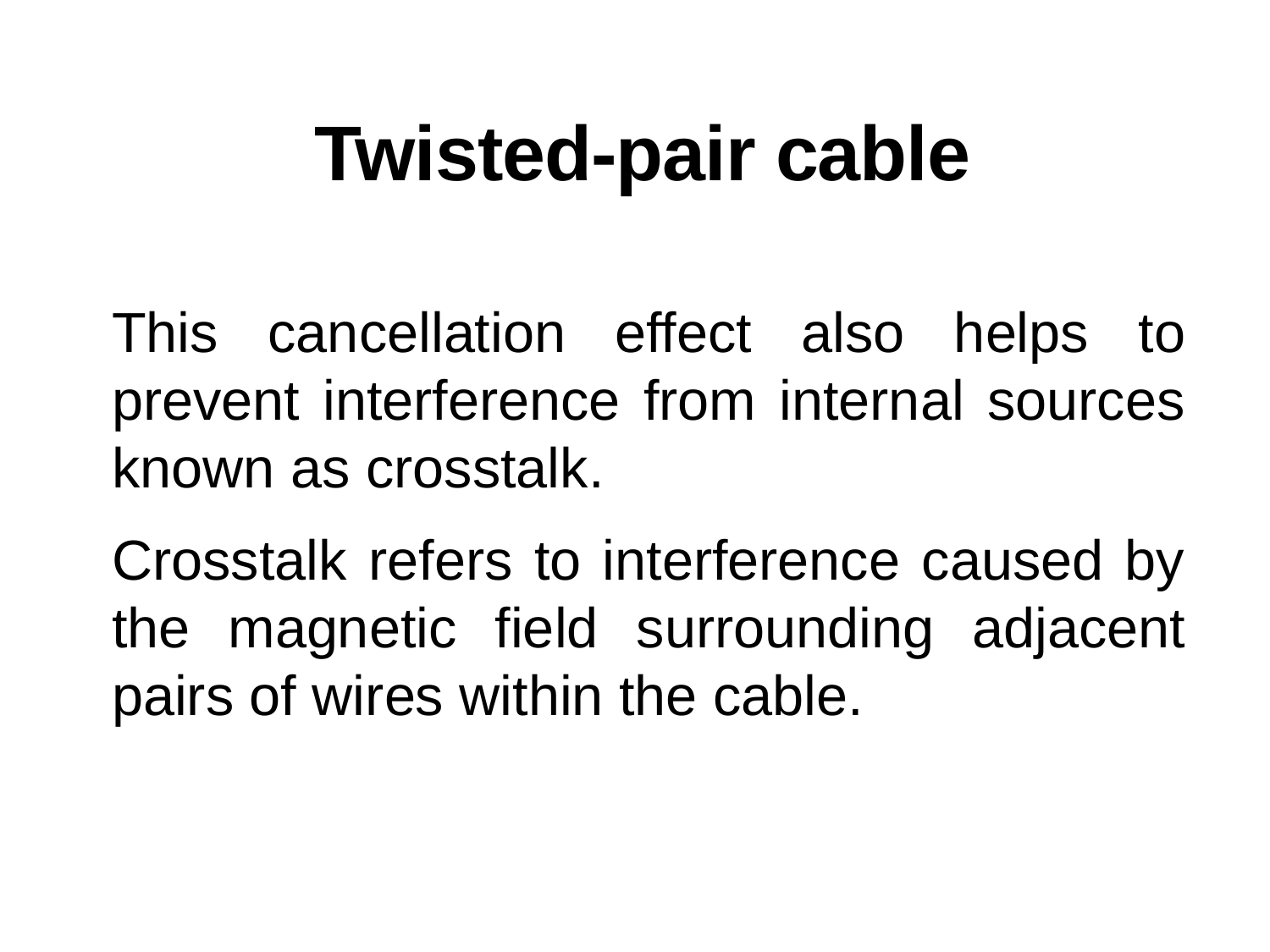

# Twisted-pair cable
This cancellation effect also helps to prevent interference from internal sources known as crosstalk.
Crosstalk refers to interference caused by the magnetic field surrounding adjacent pairs of wires within the cable.